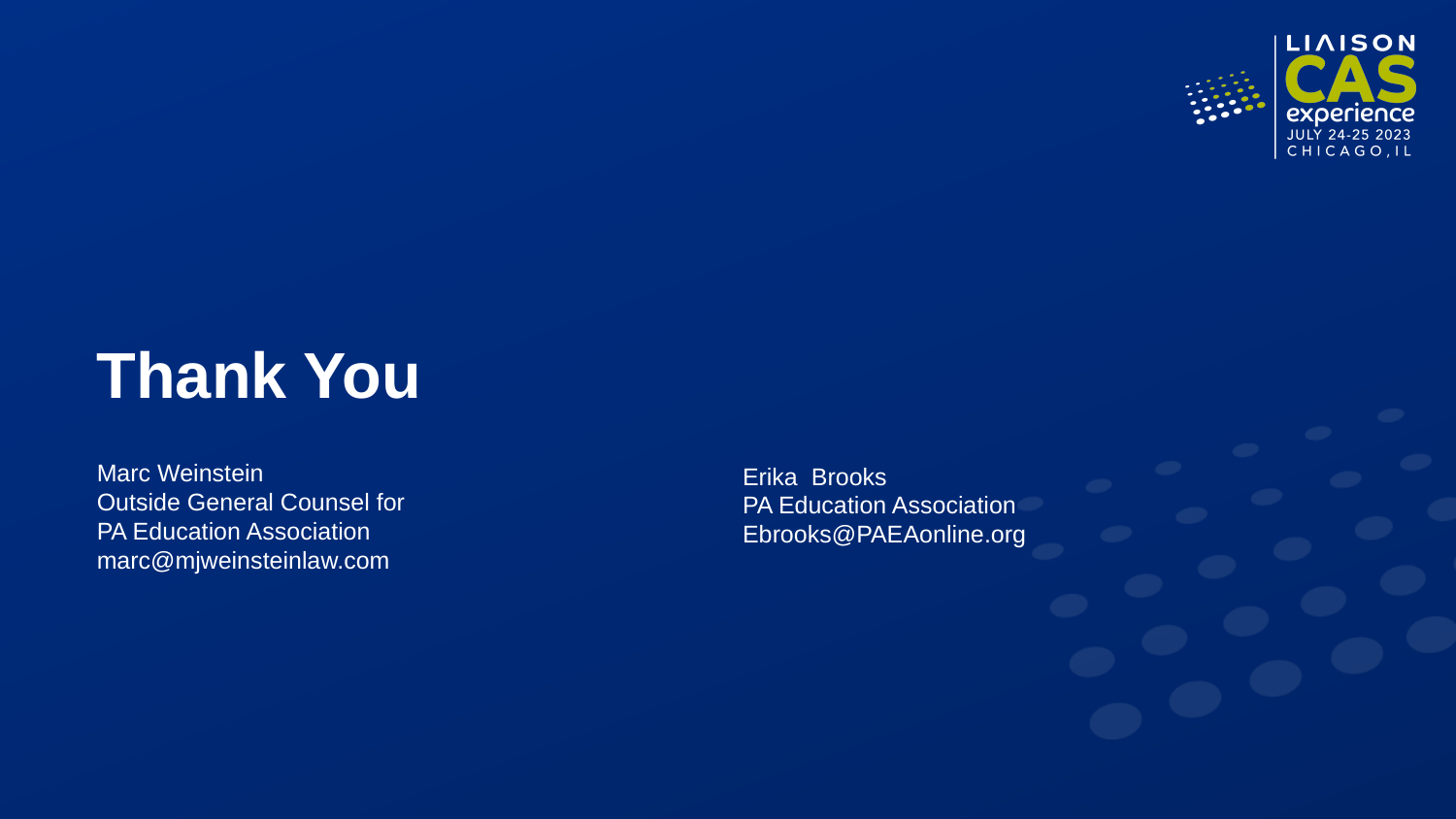

Thank You
Marc Weinstein
Outside General Counsel for PA Education Association
marc@mjweinsteinlaw.com
Erika  Brooks
PA Education Association
Ebrooks@PAEAonline.org